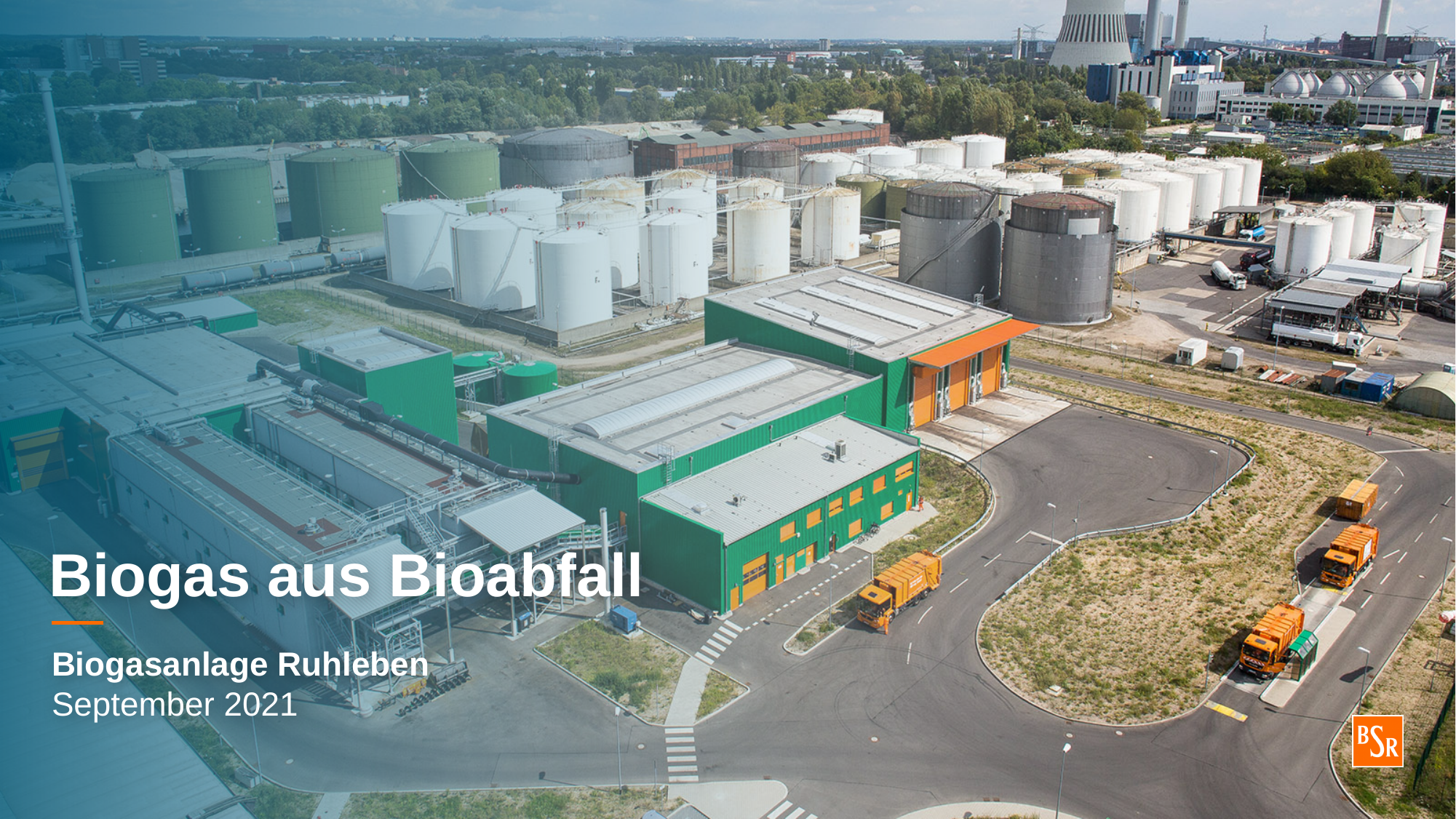

# Biogas aus Bioabfall
Biogasanlage Ruhleben
September 2021